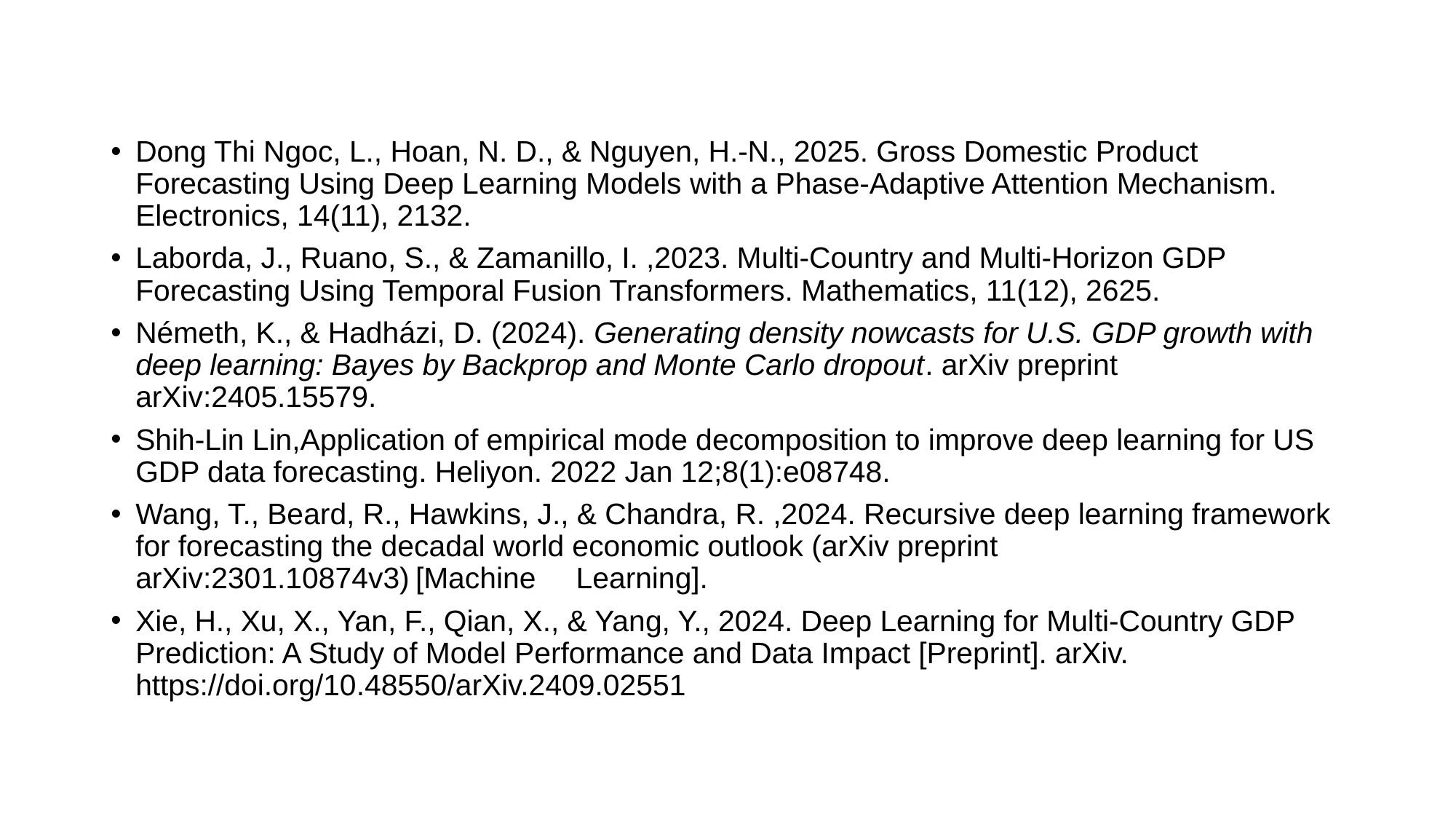

Dong Thi Ngoc, L., Hoan, N. D., & Nguyen, H.-N., 2025. Gross Domestic Product Forecasting Using Deep Learning Models with a Phase-Adaptive Attention Mechanism. Electronics, 14(11), 2132.
Laborda, J., Ruano, S., & Zamanillo, I. ,2023. Multi-Country and Multi-Horizon GDP Forecasting Using Temporal Fusion Transformers. Mathematics, 11(12), 2625.
Németh, K., & Hadházi, D. (2024). Generating density nowcasts for U.S. GDP growth with deep learning: Bayes by Backprop and Monte Carlo dropout. arXiv preprint arXiv:2405.15579.
Shih-Lin Lin,Application of empirical mode decomposition to improve deep learning for US GDP data forecasting. Heliyon. 2022 Jan 12;8(1):e08748.
Wang, T., Beard, R., Hawkins, J., & Chandra, R. ,2024. Recursive deep learning framework for forecasting the decadal world economic outlook (arXiv preprint arXiv:2301.10874v3) [Machine　Learning].
Xie, H., Xu, X., Yan, F., Qian, X., & Yang, Y., 2024. Deep Learning for Multi‑Country GDP Prediction: A Study of Model Performance and Data Impact [Preprint]. arXiv. https://doi.org/10.48550/arXiv.2409.02551